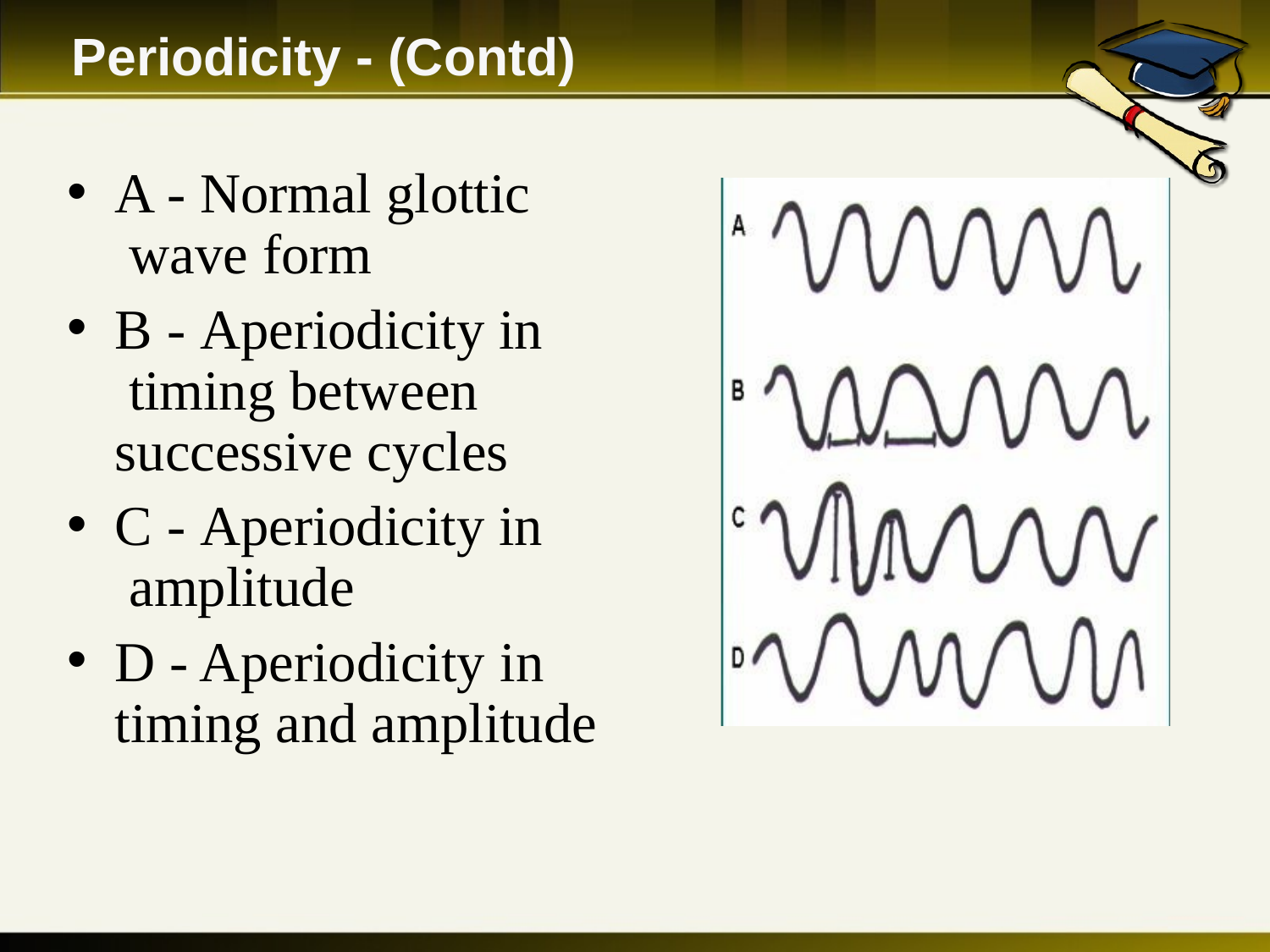

# Periodicity - (Contd)
A - Normal glottic  wave form
B - Aperiodicity in  timing between  successive cycles
C - Aperiodicity in  amplitude
D - Aperiodicity in  timing and amplitude